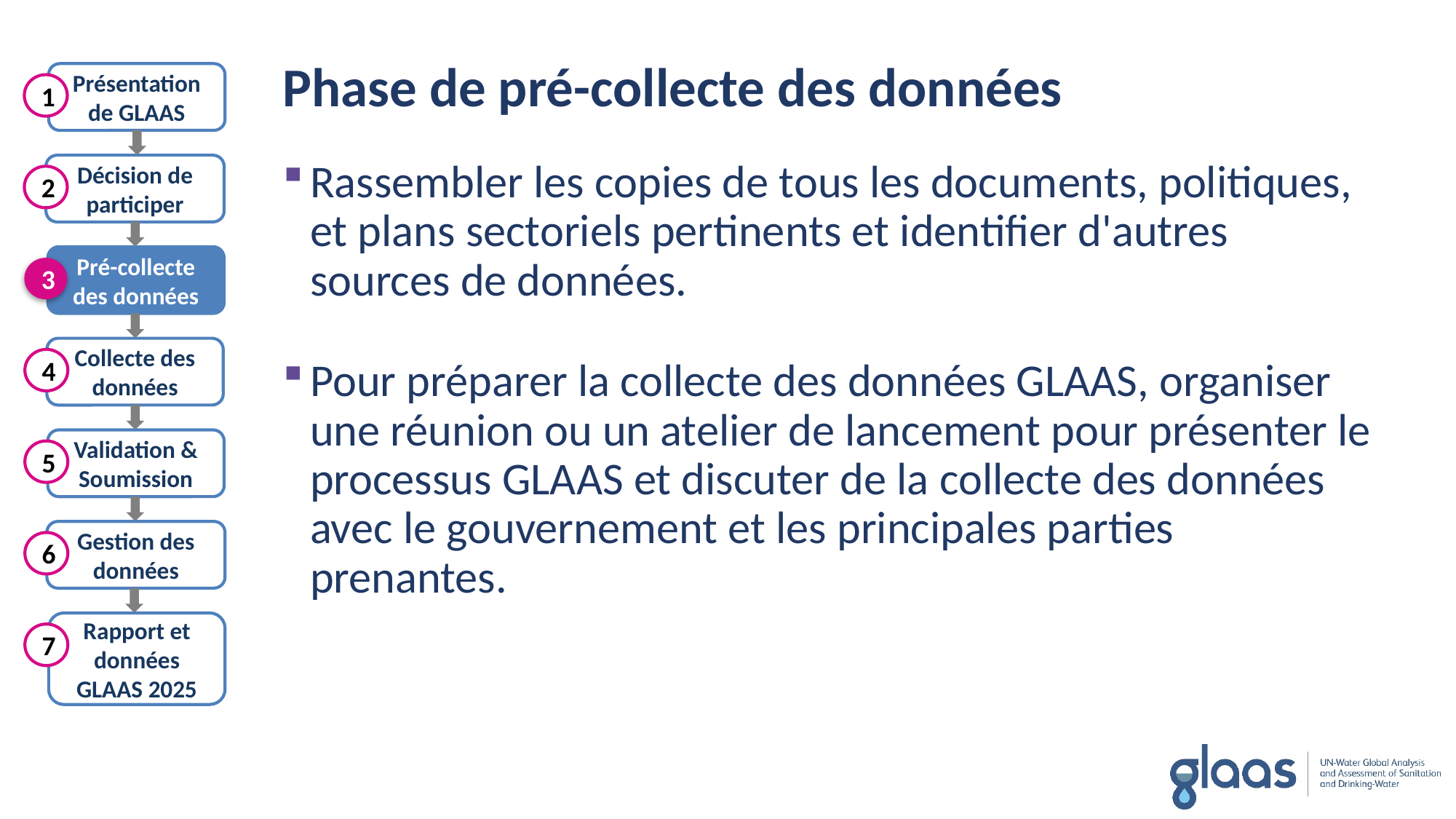

Phase de pré-collecte des données
Présentation de GLAAS
Décision de participer
Pré-collecte des données
Collecte des données
Validation & Soumission
Gestion des données
Rapport et données GLAAS 2025
1
2
3
4
5
6
7

Rassembler les copies de tous les documents, politiques, et plans sectoriels pertinents et identifier d'autres sources de données.
Pour préparer la collecte des données GLAAS, organiser une réunion ou un atelier de lancement pour présenter le processus GLAAS et discuter de la collecte des données avec le gouvernement et les principales parties prenantes.